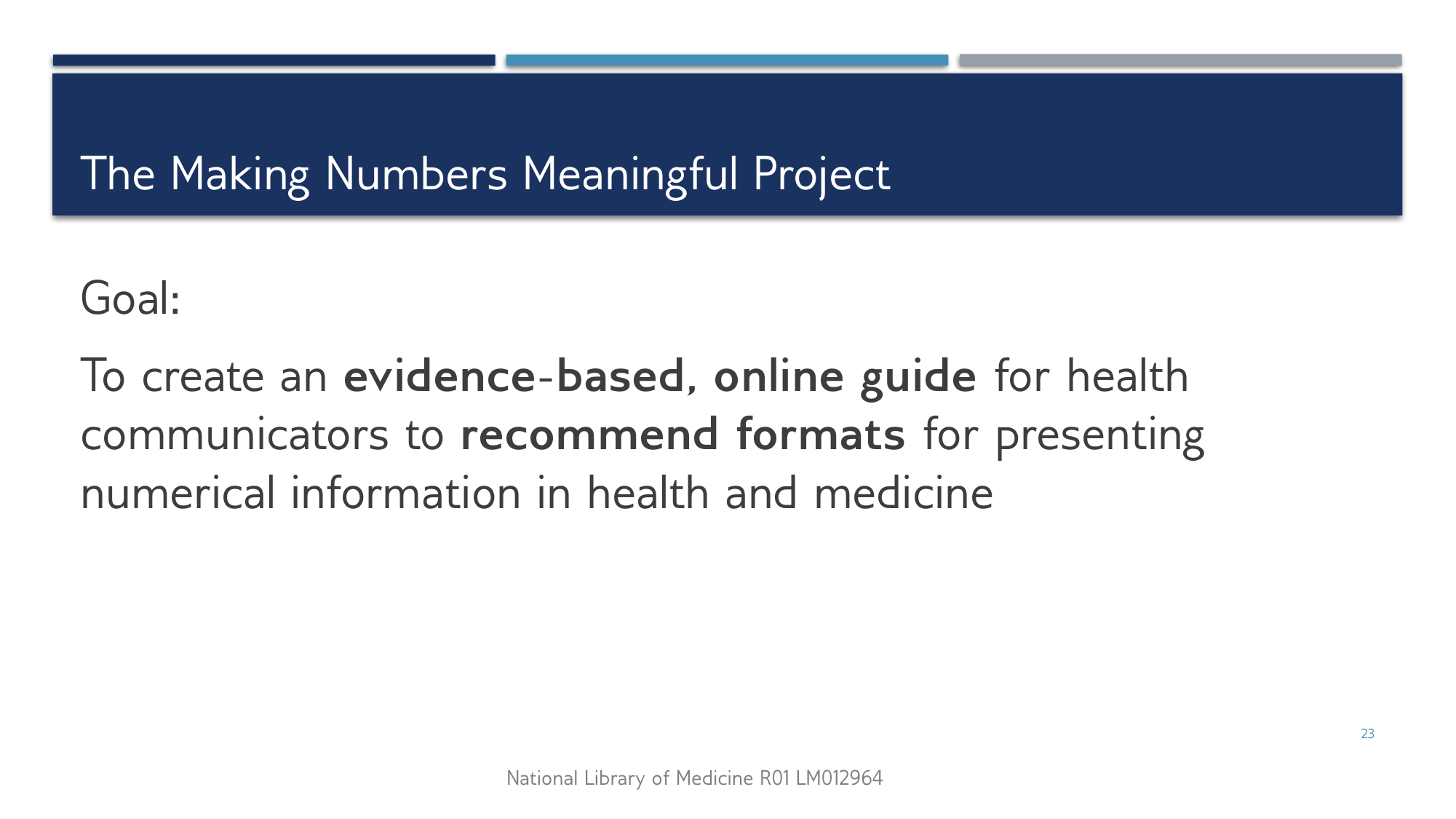

# The Making Numbers Meaningful Project
Goal:
To create an evidence-based, online guide for health communicators to recommend formats for presenting numerical information in health and medicine
23
National Library of Medicine R01 LM012964